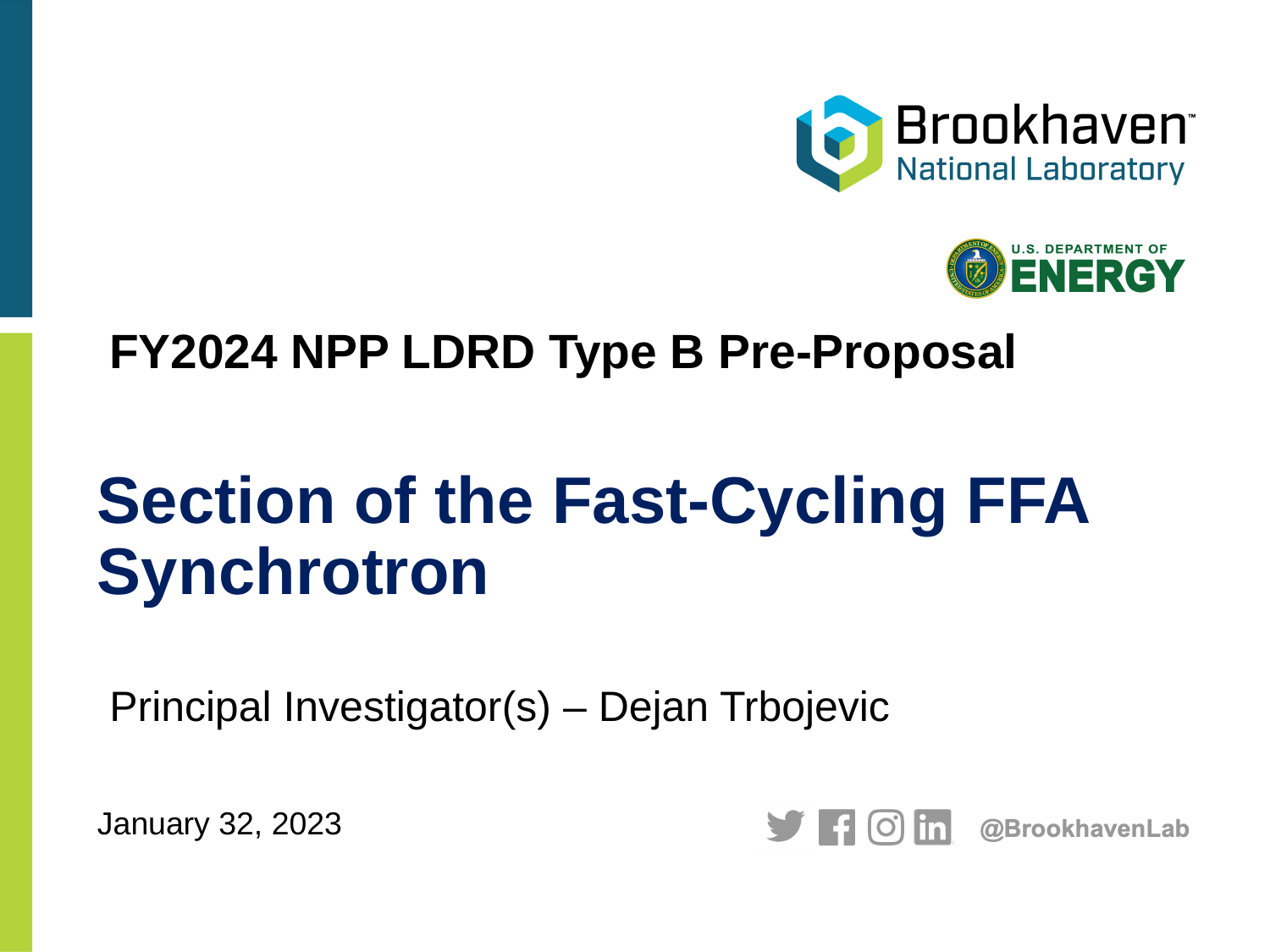

FY2024 NPP LDRD Type B Pre-Proposal
# Section of the Fast-Cycling FFA Synchrotron
Principal Investigator(s) – Dejan Trbojevic
January 32, 2023